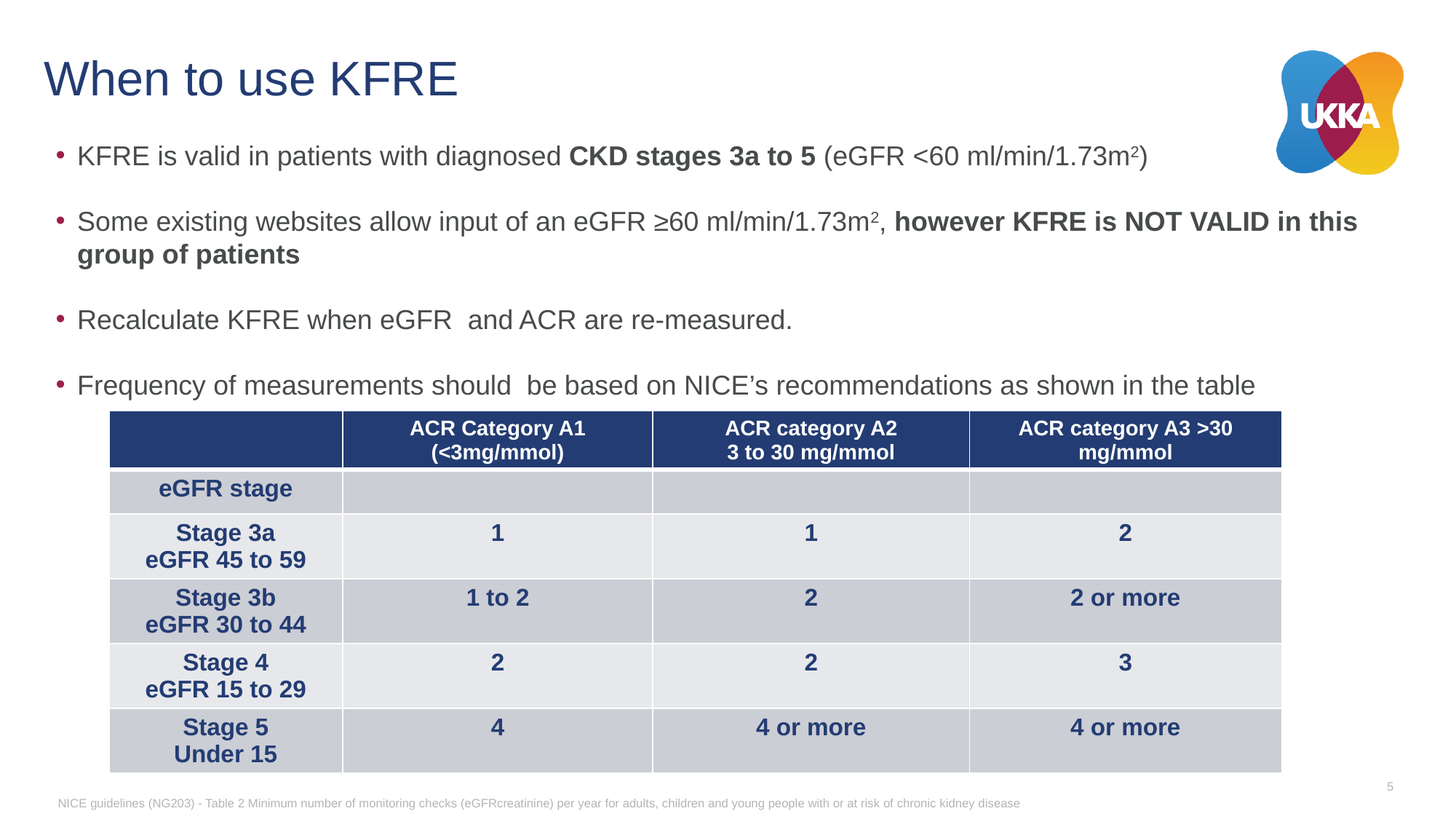

# When to use KFRE
KFRE is valid in patients with diagnosed CKD stages 3a to 5 (eGFR <60 ml/min/1.73m2)

Some existing websites allow input of an eGFR ≥60 ml/min/1.73m2, however KFRE is NOT VALID in this group of patients

Recalculate KFRE when eGFR  and ACR are re-measured.

Frequency of measurements should  be based on NICE’s recommendations as shown in the table

|  | ACR Category A1 (<3mg/mmol) | ACR category A2 3 to 30 mg/mmol | ACR category A3 >30 mg/mmol |
| --- | --- | --- | --- |
| eGFR stage |  |  |  |
| Stage 3a eGFR 45 to 59 | 1 | 1 | 2 |
| Stage 3b eGFR 30 to 44 | 1 to 2 | 2 | 2 or more |
| Stage 4 eGFR 15 to 29 | 2 | 2 | 3 |
| Stage 5 Under 15 | 4 | 4 or more | 4 or more |
5
NICE guidelines (NG203) - Table 2 Minimum number of monitoring checks (eGFRcreatinine) per year for adults, children and young people with or at risk of chronic kidney disease